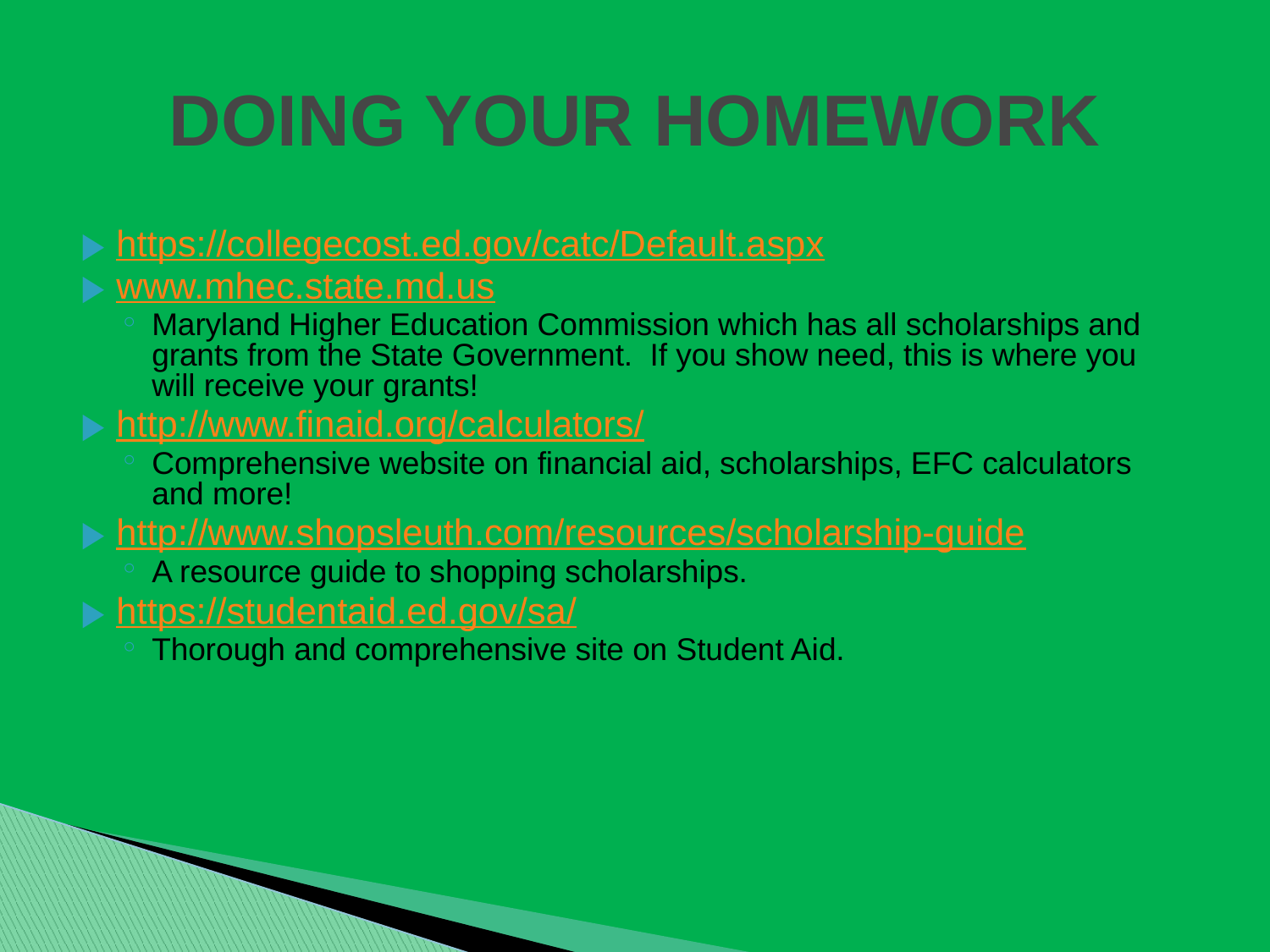

# DOING YOUR HOMEWORK
https://collegecost.ed.gov/catc/Default.aspx
www.mhec.state.md.us
Maryland Higher Education Commission which has all scholarships and grants from the State Government.  If you show need, this is where you will receive your grants!
http://www.finaid.org/calculators/
Comprehensive website on financial aid, scholarships, EFC calculators and more!
http://www.shopsleuth.com/resources/scholarship-guide
A resource guide to shopping scholarships.
https://studentaid.ed.gov/sa/
Thorough and comprehensive site on Student Aid.